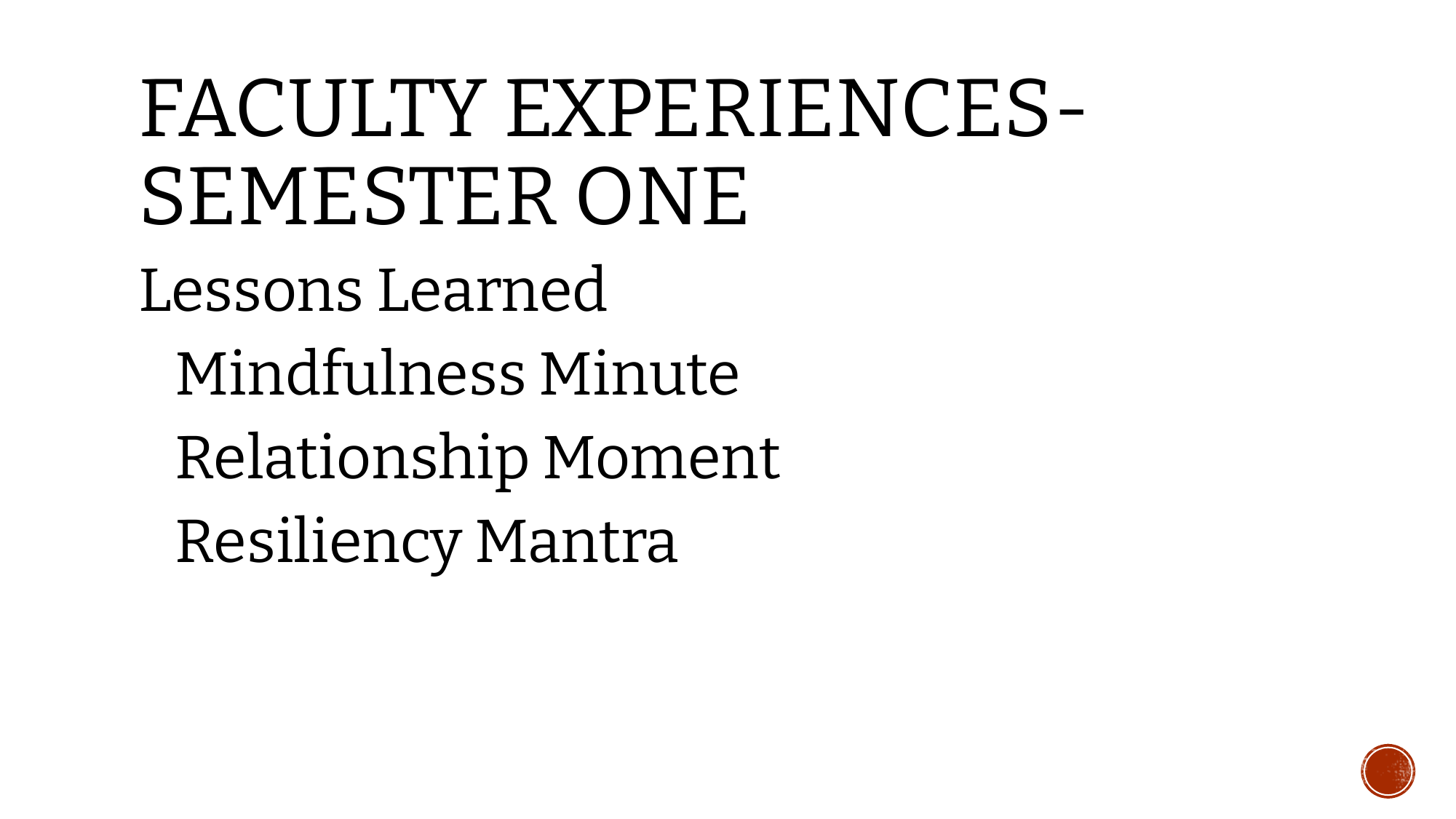

# Faculty Experiences- Semester One
Lessons Learned
   Mindfulness Minute
   Relationship Moment
   Resiliency Mantra